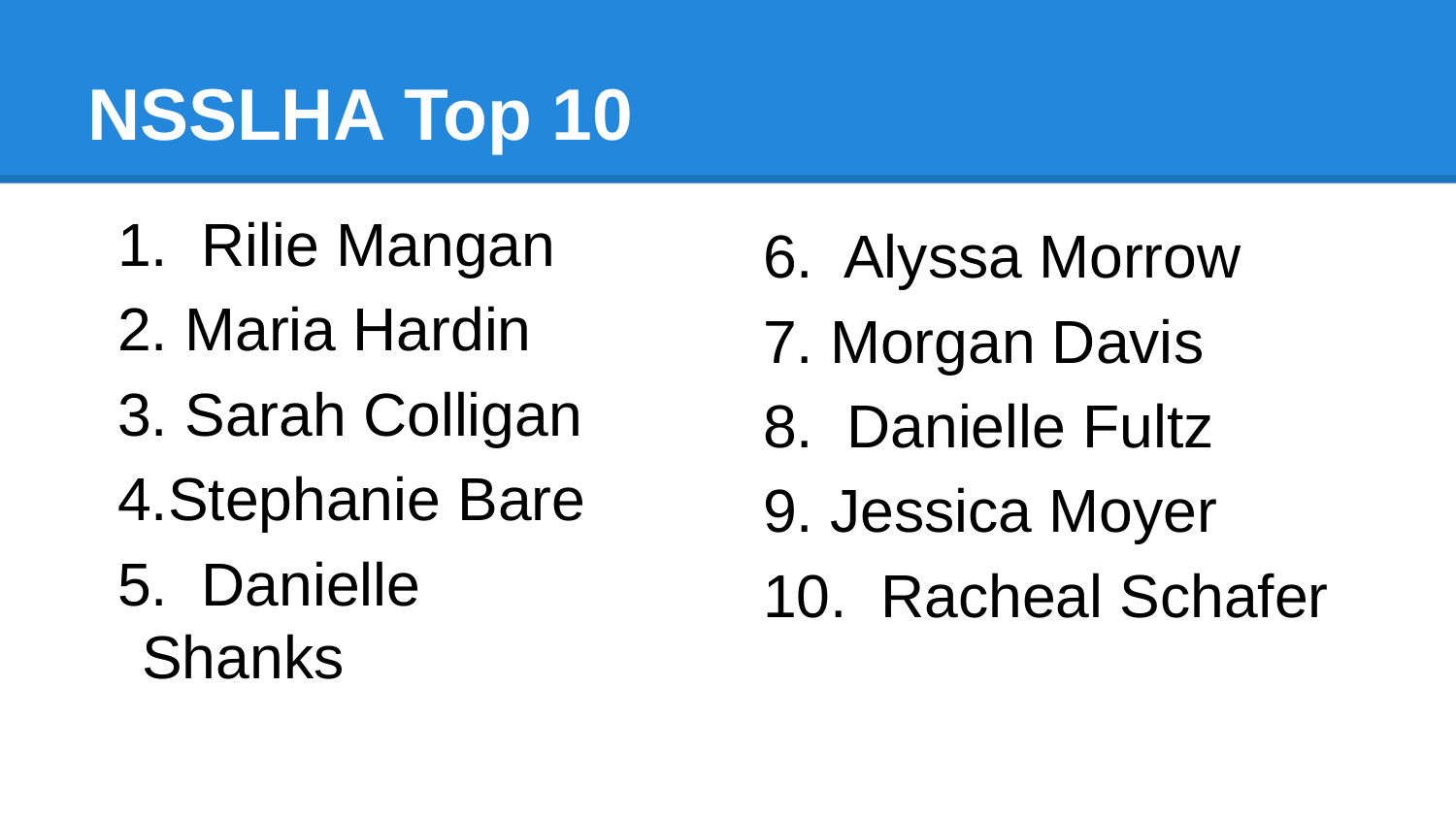

# NSSLHA Top 10
1.  Rilie Mangan
2. Maria Hardin
3. Sarah Colligan
4.Stephanie Bare
5.  Danielle Shanks

6.  Alyssa Morrow
7. Morgan Davis
8.  Danielle Fultz
9. Jessica Moyer
10.  Racheal Schafer